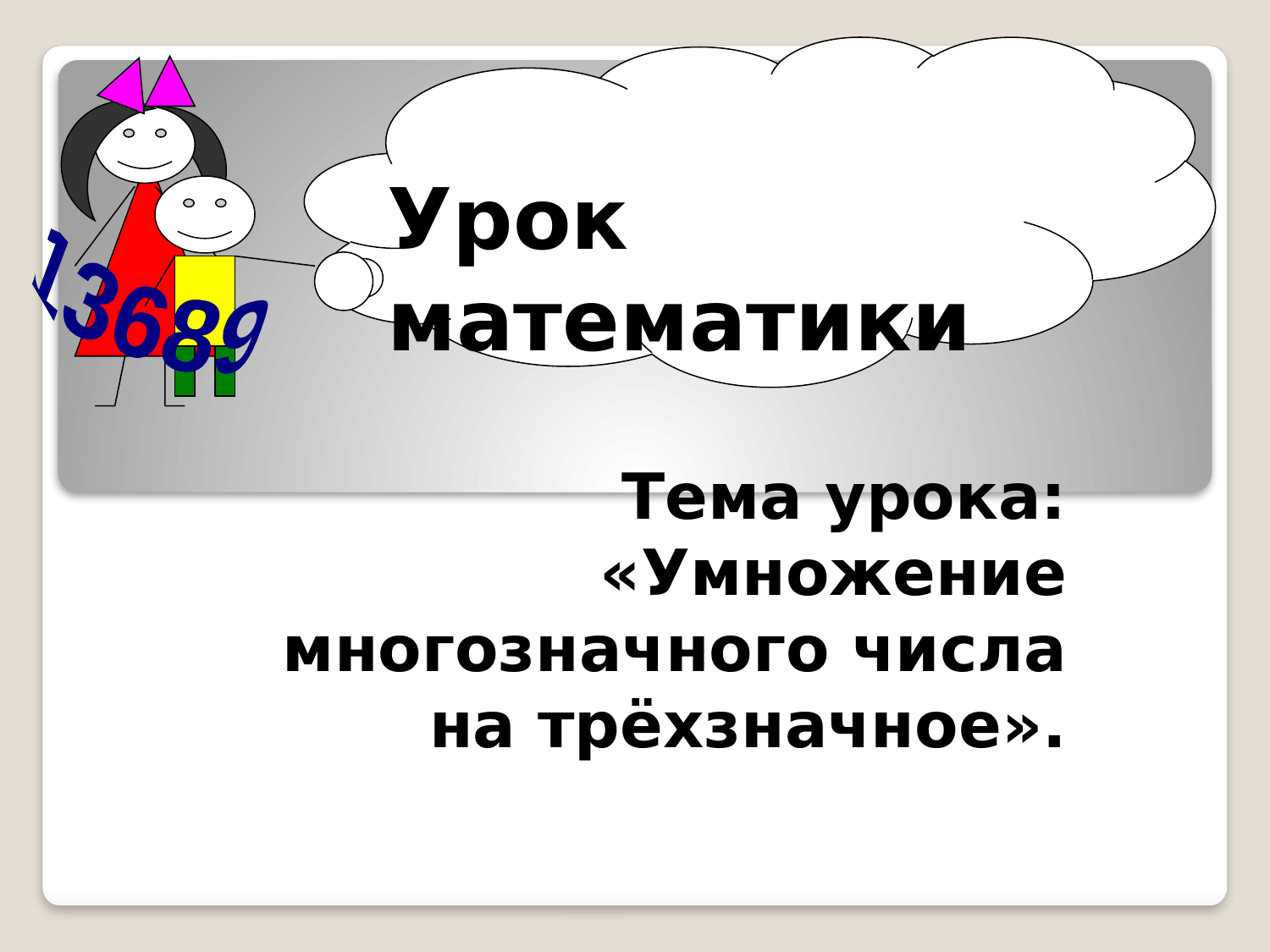

Урок математики

13689

Тема урока: «Умножение многозначного числа на трёхзначное».